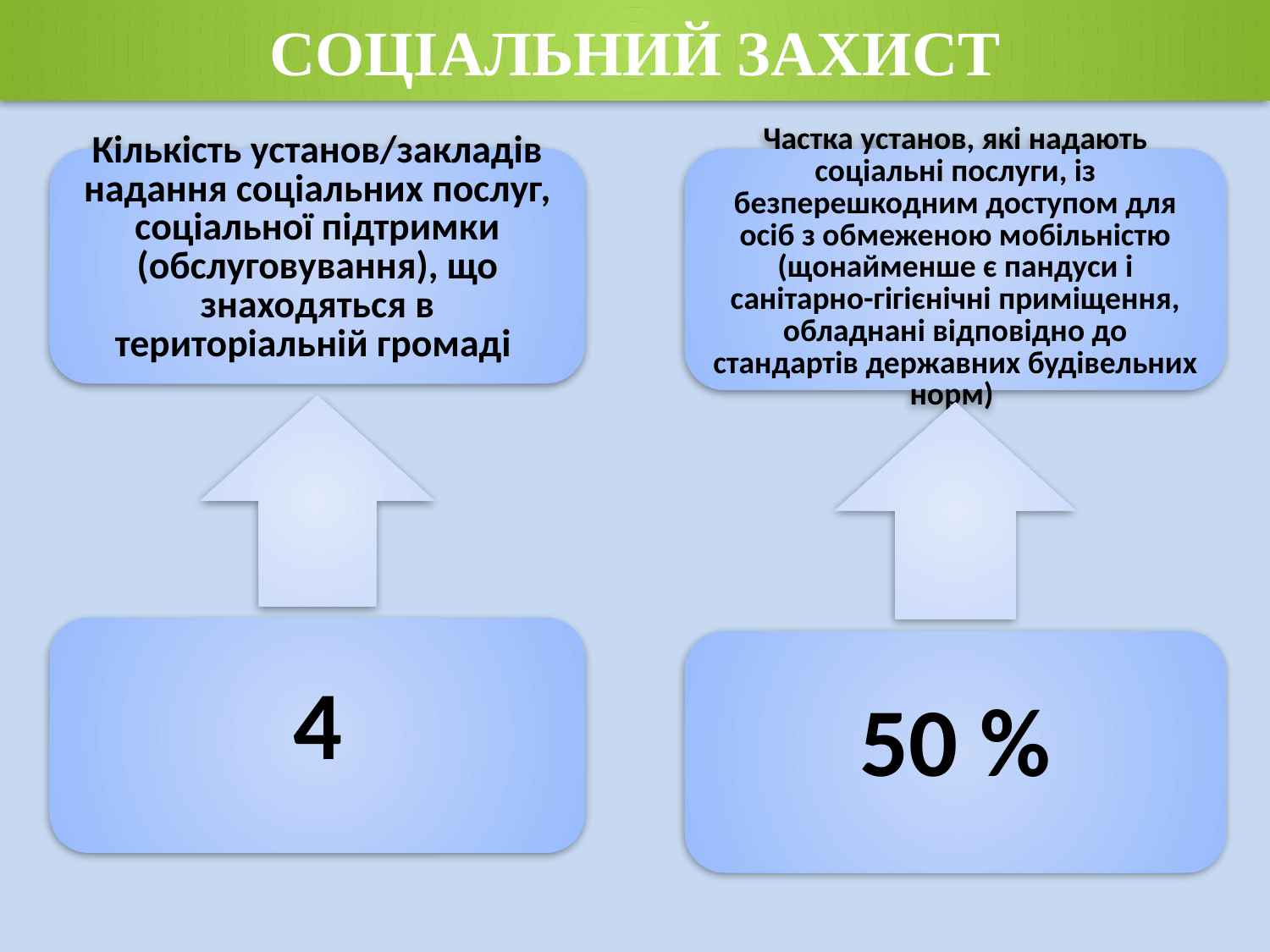

# СОЦІАЛЬНИЙ ЗАХИСТ
4
Кількість установ/закладів надання соціальних послуг, соціальної підтримки (обслуговування), що знаходяться в територіальній громаді
50 %
Частка установ, які надають соціальні послуги, із безперешкодним доступом для осіб з обмеженою мобільністю (щонайменше є пандуси і санітарно-гігієнічні приміщення, обладнані відповідно до стандартів державних будівельних норм)